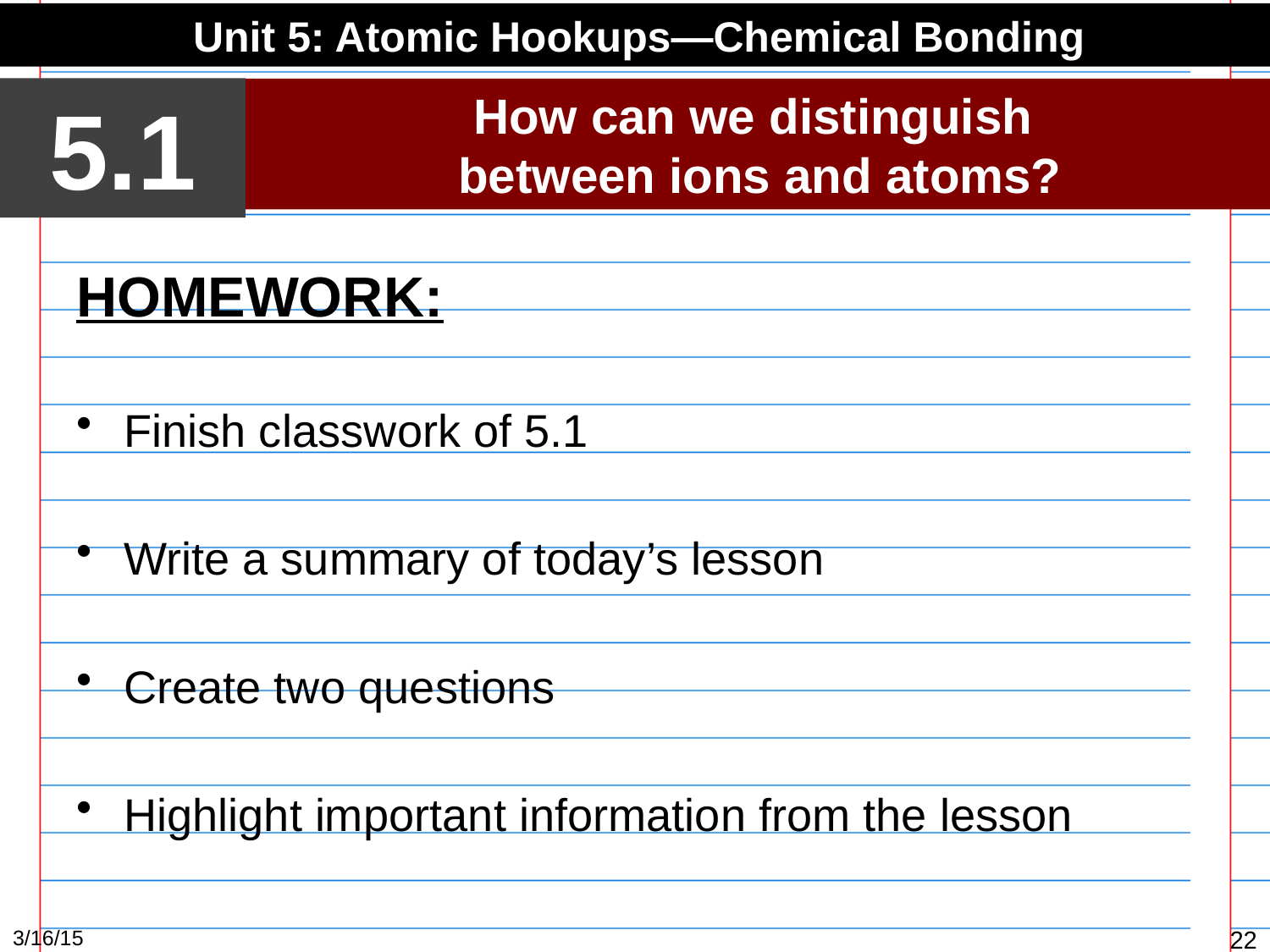

Unit 5: Atomic Hookups—Chemical Bonding
5.1
How can we distinguish
between ions and atoms?
HOMEWORK:

Finish classwork of 5.1

Write a summary of today’s lesson

Create two questions

Highlight important information from the lesson

3/16/15
22